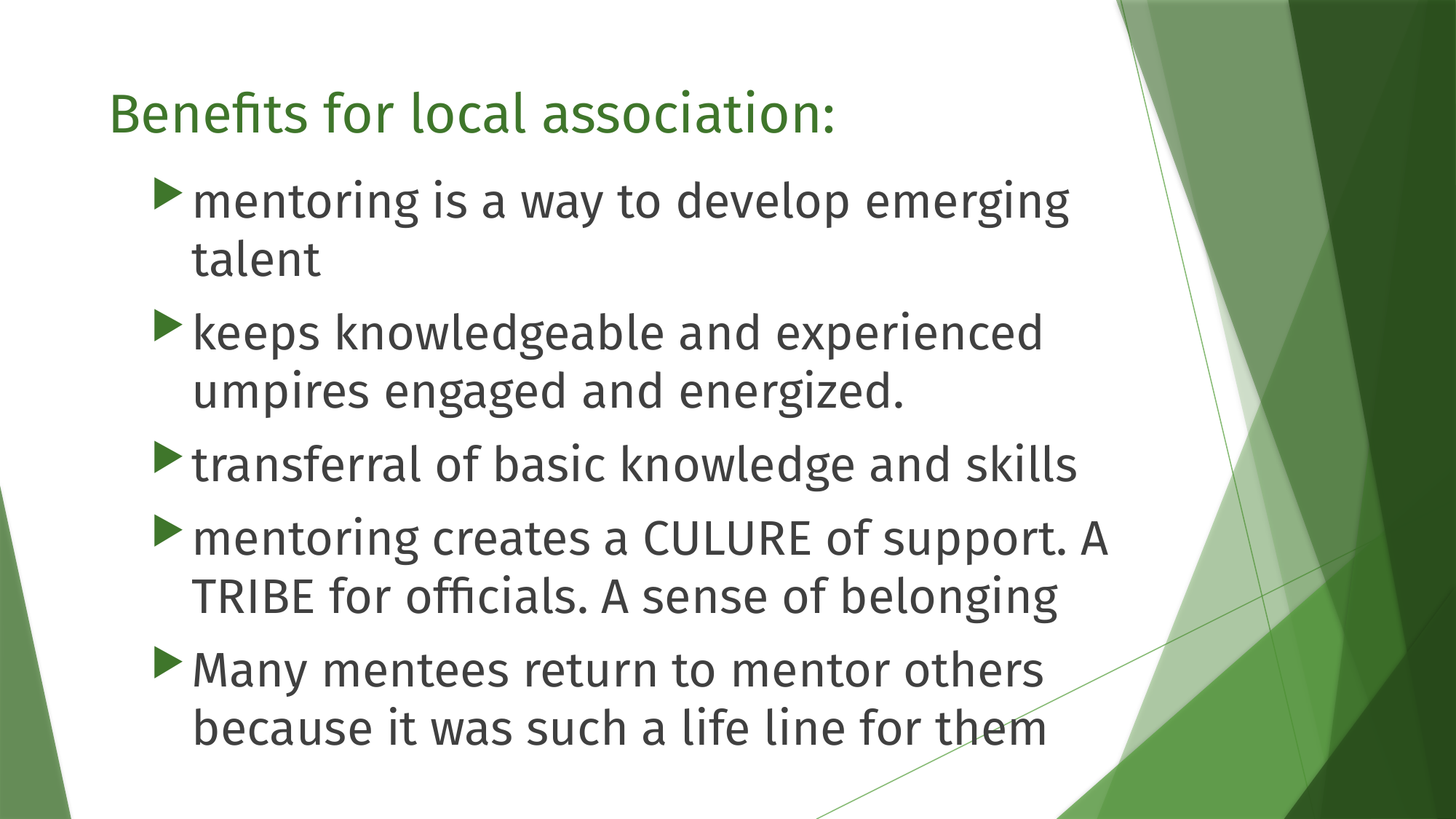

# Benefits for local association:
mentoring is a way to develop emerging talent
keeps knowledgeable and experienced umpires engaged and energized.
transferral of basic knowledge and skills
mentoring creates a CULURE of support. A TRIBE for officials. A sense of belonging
Many mentees return to mentor others because it was such a life line for them